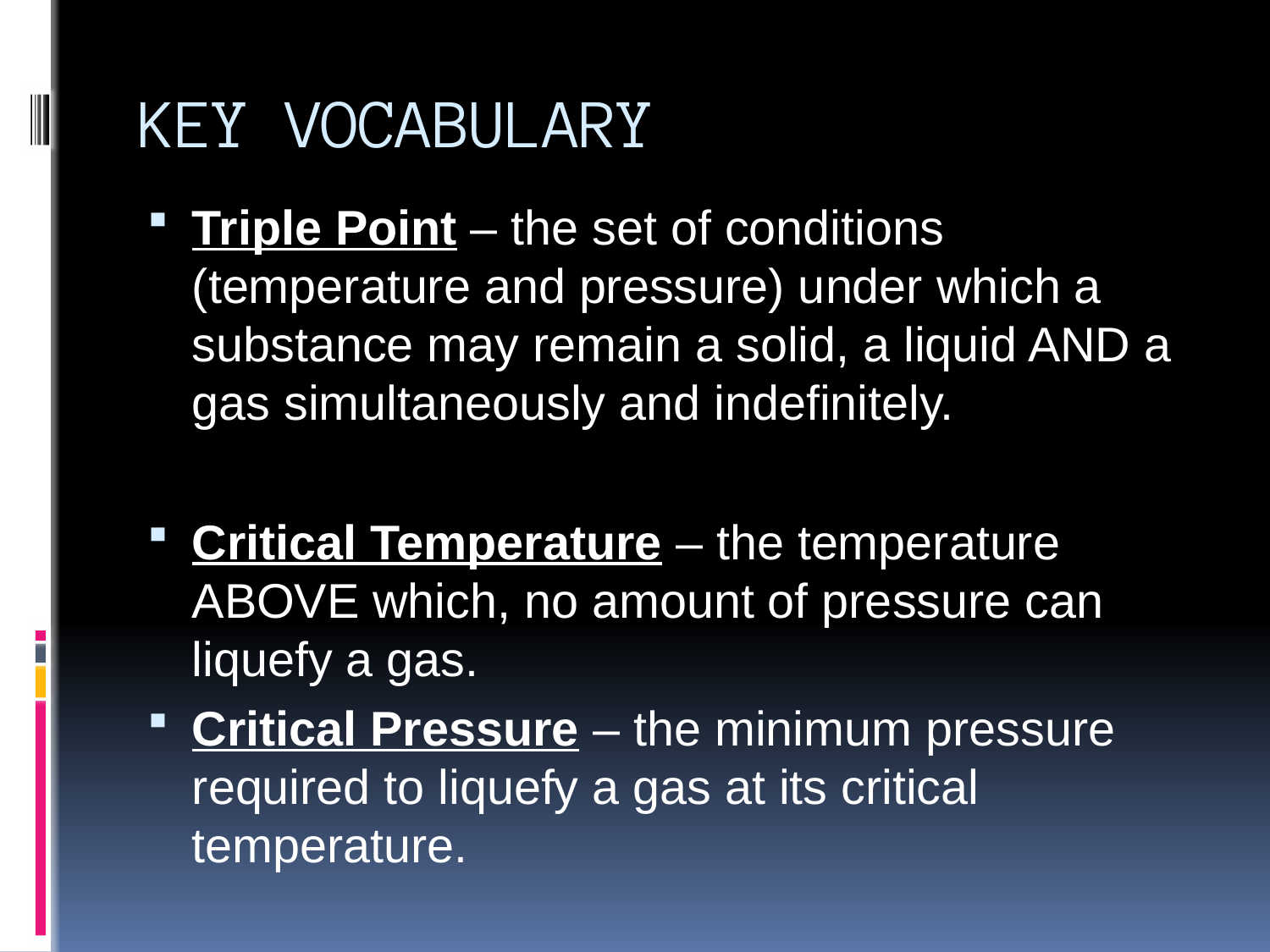

# KEY VOCABULARY
Triple Point – the set of conditions (temperature and pressure) under which a substance may remain a solid, a liquid AND a gas simultaneously and indefinitely.

Critical Temperature – the temperature ABOVE which, no amount of pressure can liquefy a gas.
Critical Pressure – the minimum pressure required to liquefy a gas at its critical temperature.